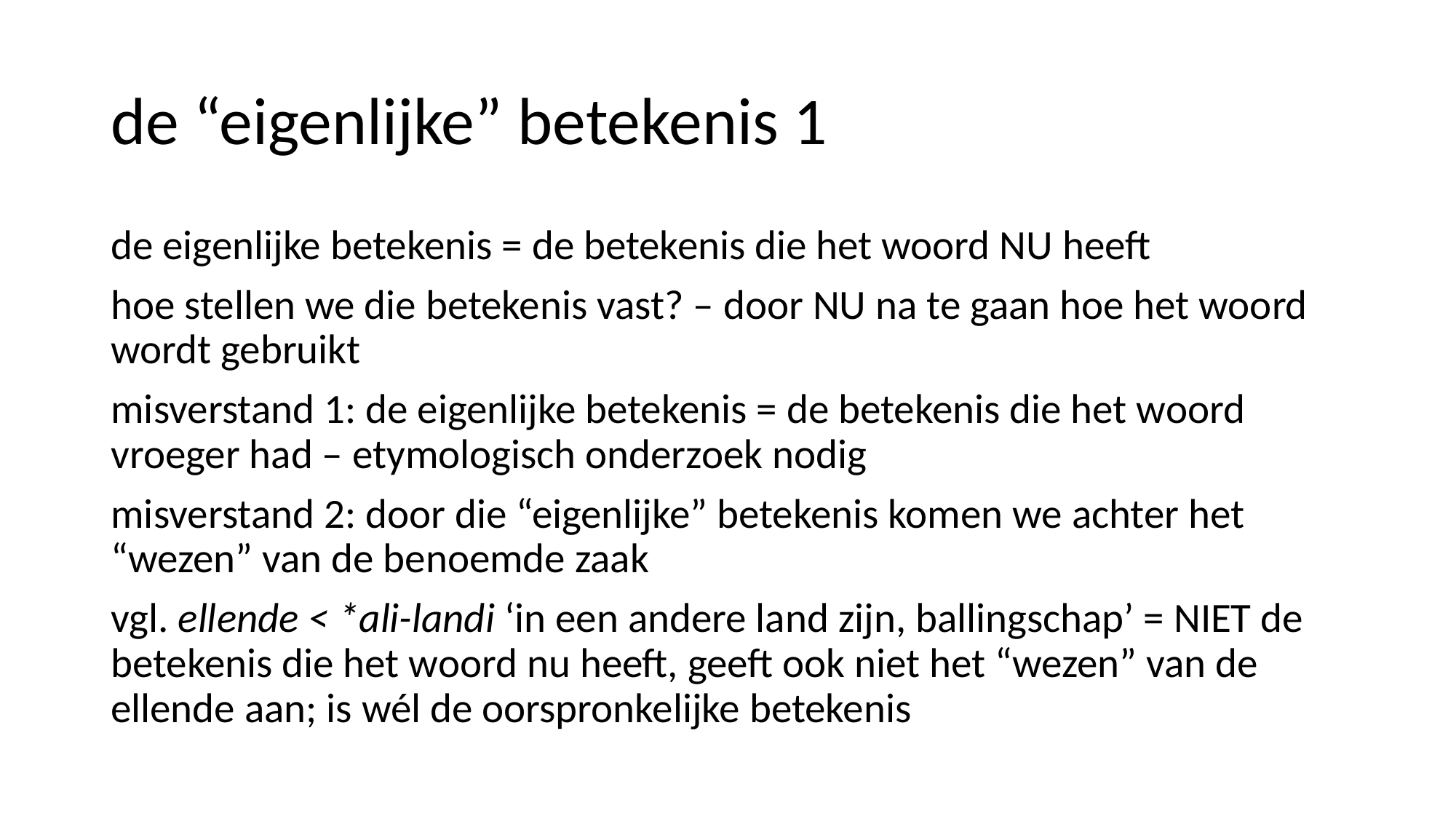

# de “eigenlijke” betekenis 1
de eigenlijke betekenis = de betekenis die het woord NU heeft
hoe stellen we die betekenis vast? – door NU na te gaan hoe het woord wordt gebruikt
misverstand 1: de eigenlijke betekenis = de betekenis die het woord vroeger had – etymologisch onderzoek nodig
misverstand 2: door die “eigenlijke” betekenis komen we achter het “wezen” van de benoemde zaak
vgl. ellende < *ali-landi ‘in een andere land zijn, ballingschap’ = NIET de betekenis die het woord nu heeft, geeft ook niet het “wezen” van de ellende aan; is wél de oorspronkelijke betekenis